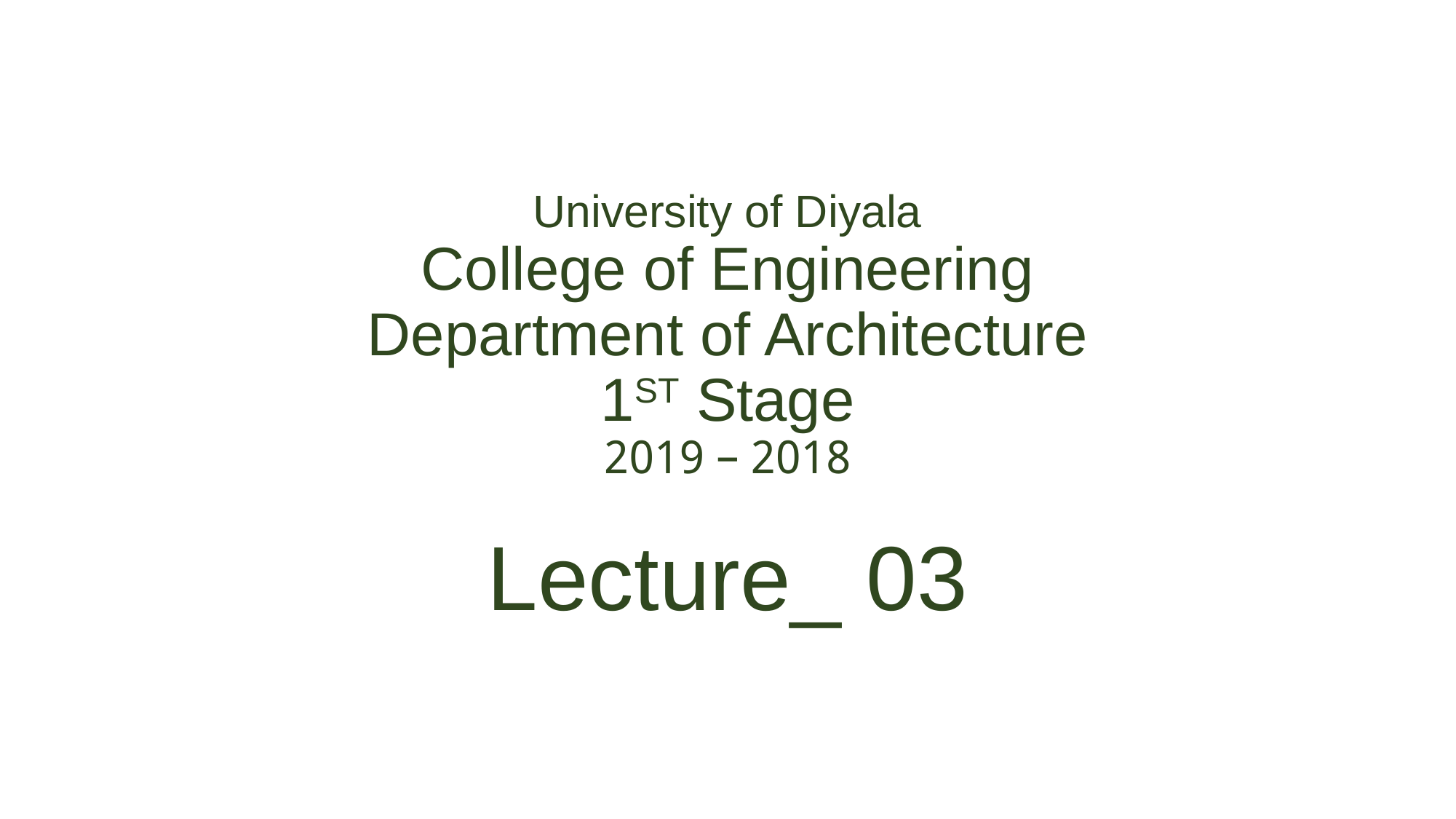

University of Diyala
College of Engineering
Department of Architecture
1ST Stage
2018 – 2019

Lecture_ 03